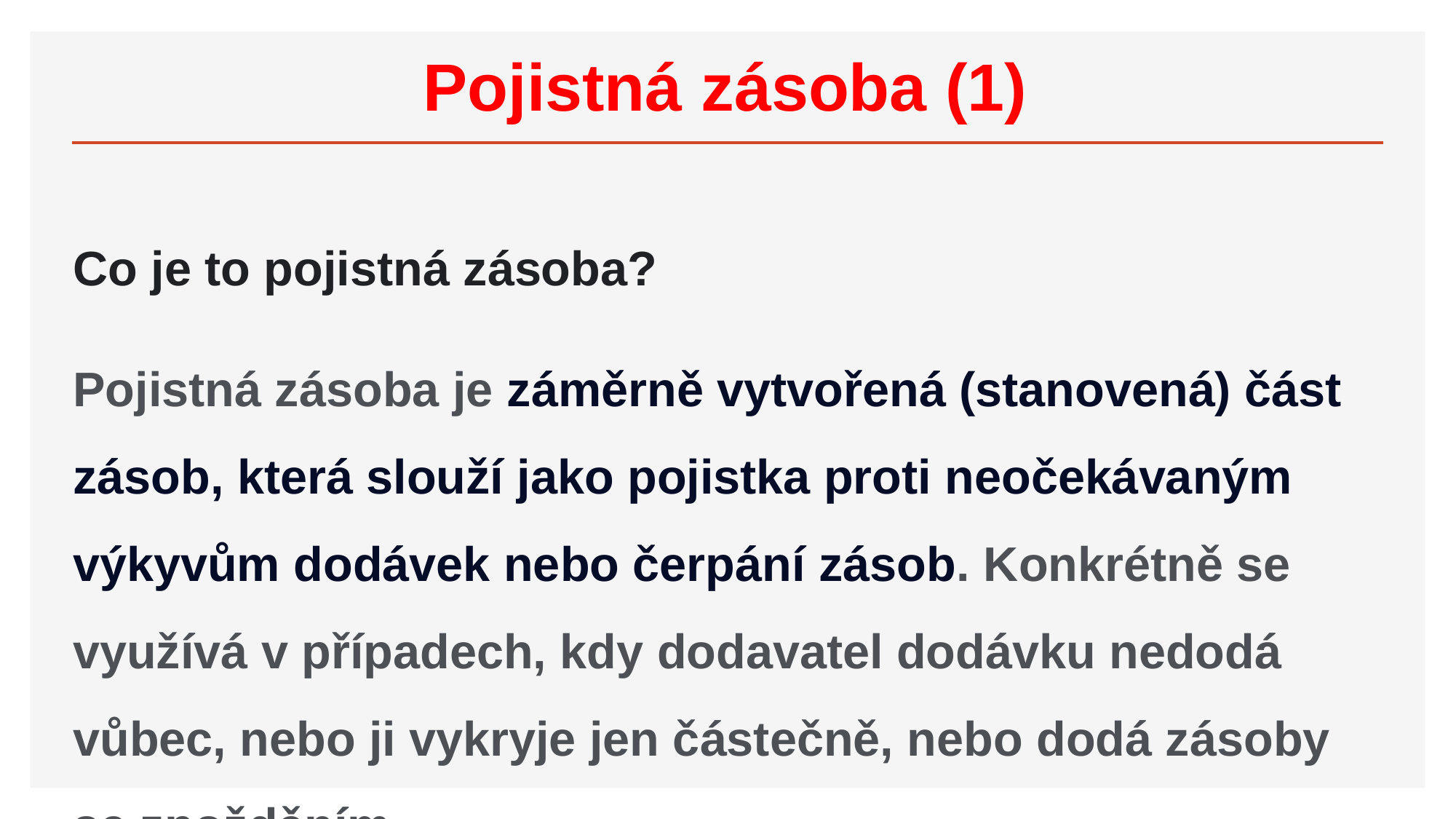

# Pojistná zásoba (1)
Co je to pojistná zásoba?
Pojistná zásoba je záměrně vytvořená (stanovená) část zásob, která slouží jako pojistka proti neočekávaným výkyvům dodávek nebo čerpání zásob. Konkrétně se využívá v případech, kdy dodavatel dodávku nedodá vůbec, nebo ji vykryje jen částečně, nebo dodá zásoby se zpožděním.